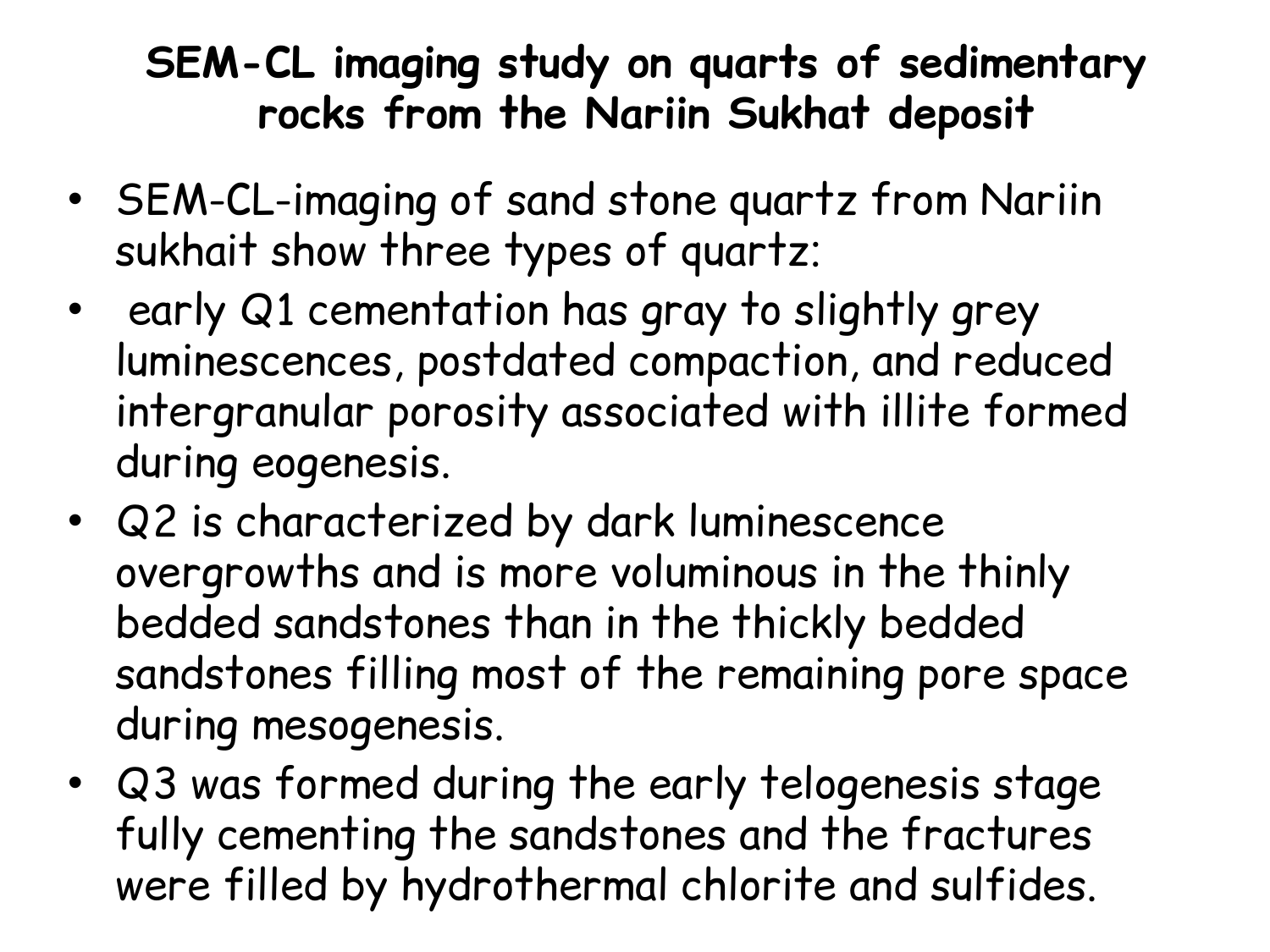

# SEM-CL imaging study on quarts of sedimentary rocks from the Nariin Sukhat deposit
SEM-CL-imaging of sand stone quartz from Nariin sukhait show three types of quartz:
 early Q1 cementation has gray to slightly grey luminescences, postdated compaction, and reduced intergranular porosity associated with illite formed during eogenesis.
Q2 is characterized by dark luminescence overgrowths and is more voluminous in the thinly bedded sandstones than in the thickly bedded sandstones filling most of the remaining pore space during mesogenesis.
Q3 was formed during the early telogenesis stage fully cementing the sandstones and the fractures were filled by hydrothermal chlorite and sulfides.